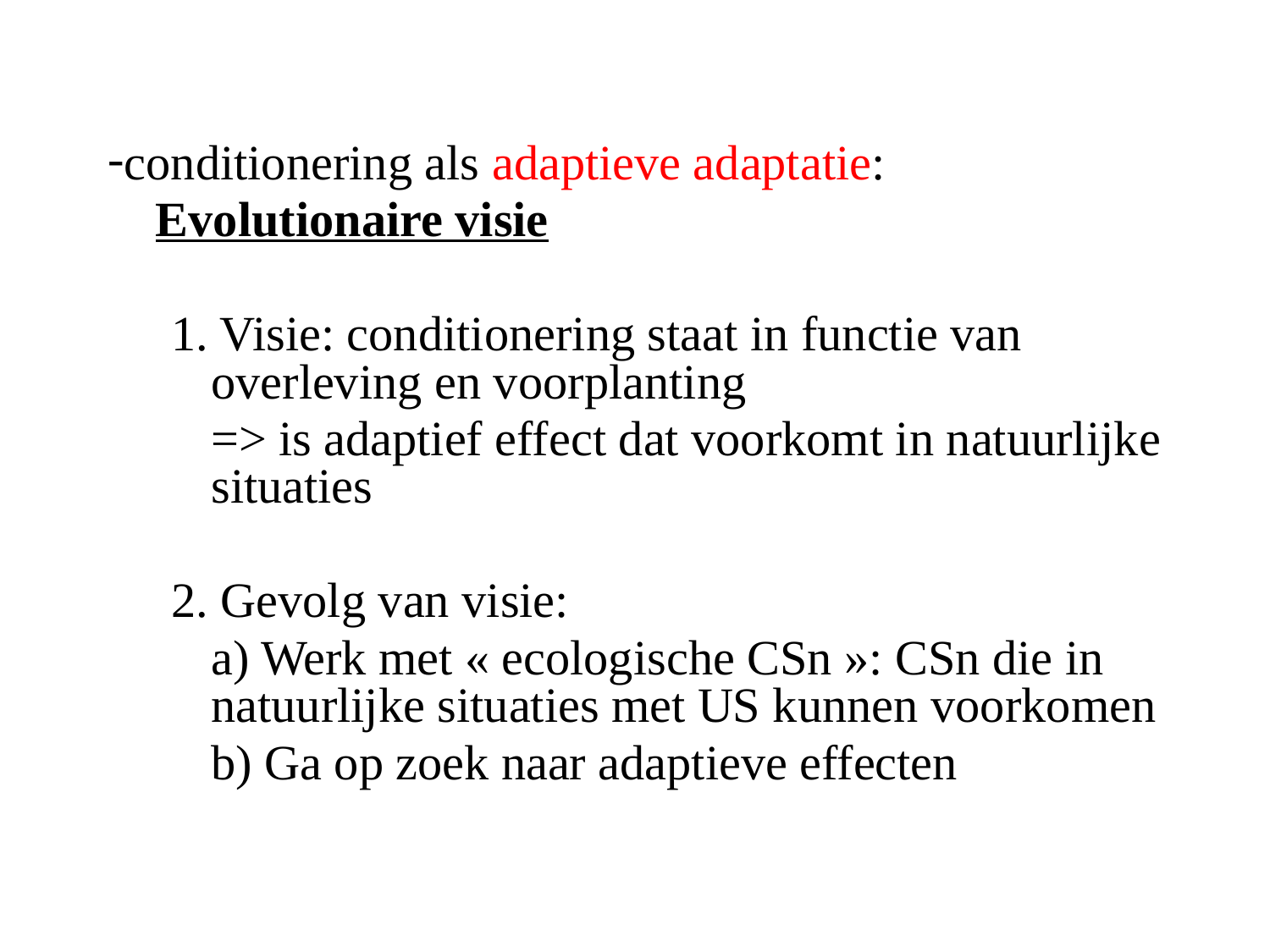

conditionering als adaptieve adaptatie:
Evolutionaire visie

1. Visie: conditionering staat in functie van overleving en voorplanting
	=> is adaptief effect dat voorkomt in natuurlijke situaties

2. Gevolg van visie:
	a) Werk met « ecologische CSn »: CSn die in natuurlijke situaties met US kunnen voorkomen
	b) Ga op zoek naar adaptieve effecten